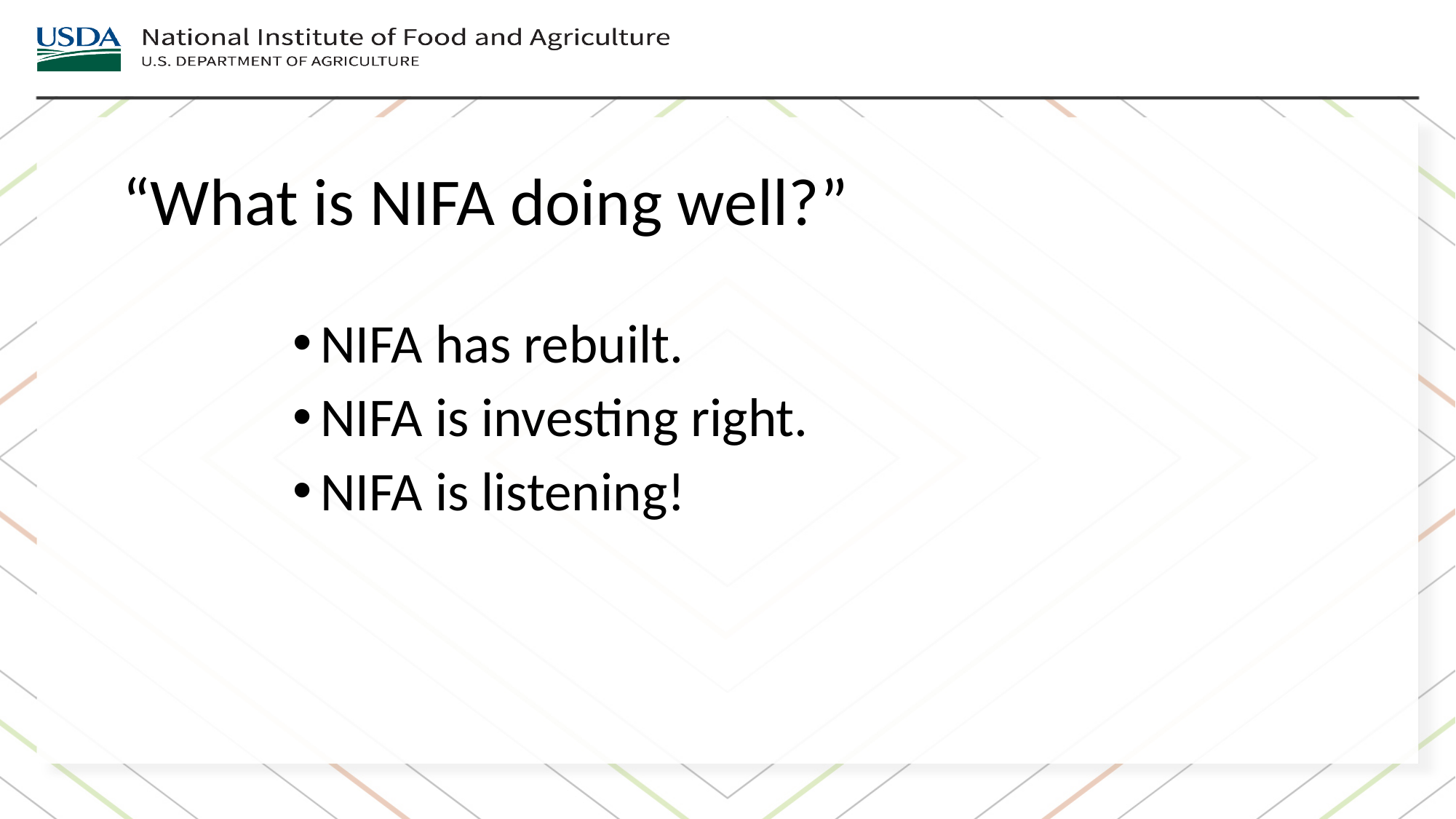

“What is NIFA doing well?”
NIFA has rebuilt.
NIFA is investing right.
NIFA is listening!